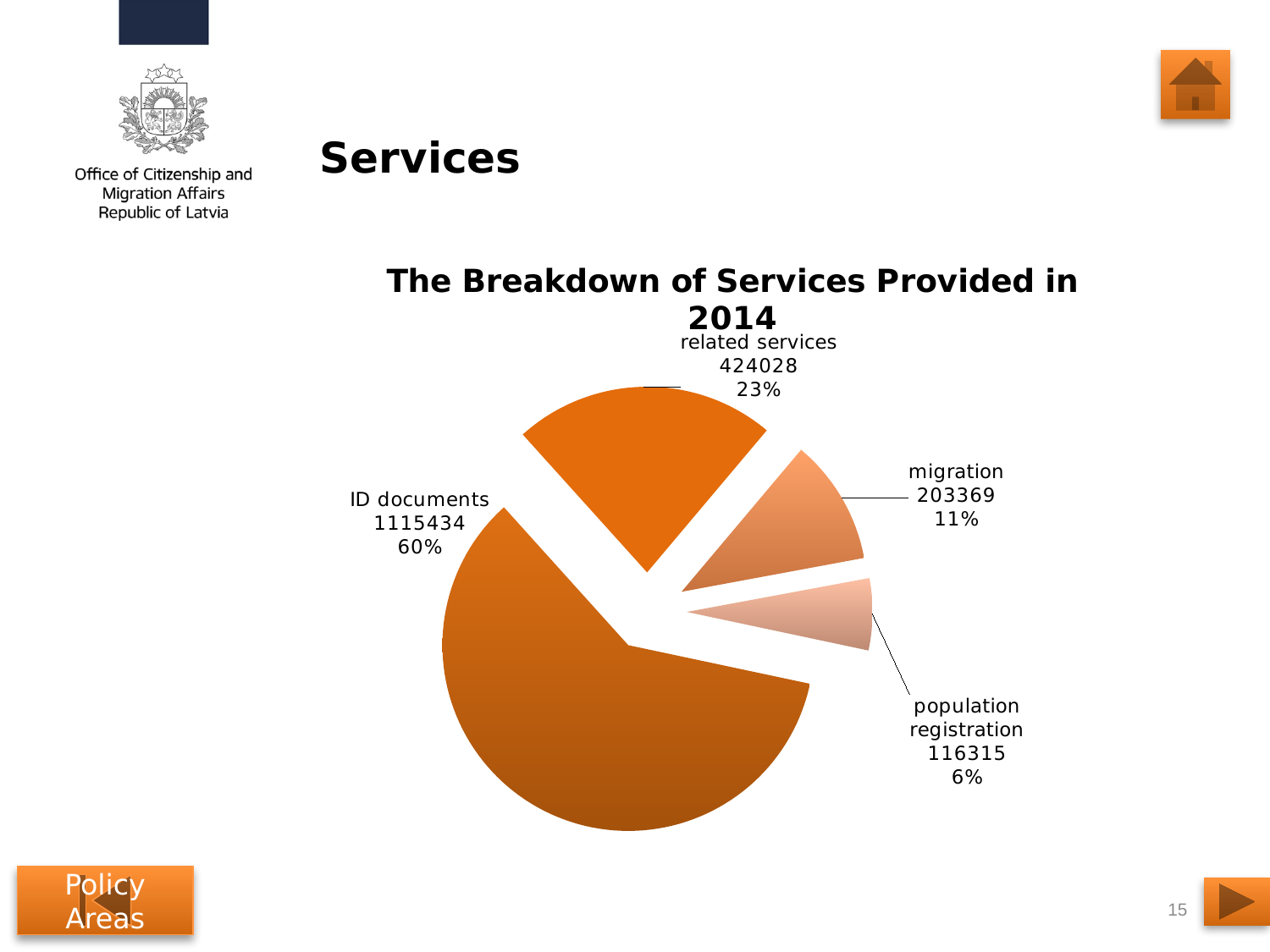

# Services

### Chart: The Breakdown of Services Provided in 2014

| Category | The Proportion of Services Provided in 2014 |
|---|---|
| ID documents | 1115434.0 |
| related services | 424028.0 |
| migration | 203369.0 |
| population registration | 116315.0 |
Policy Areas

15